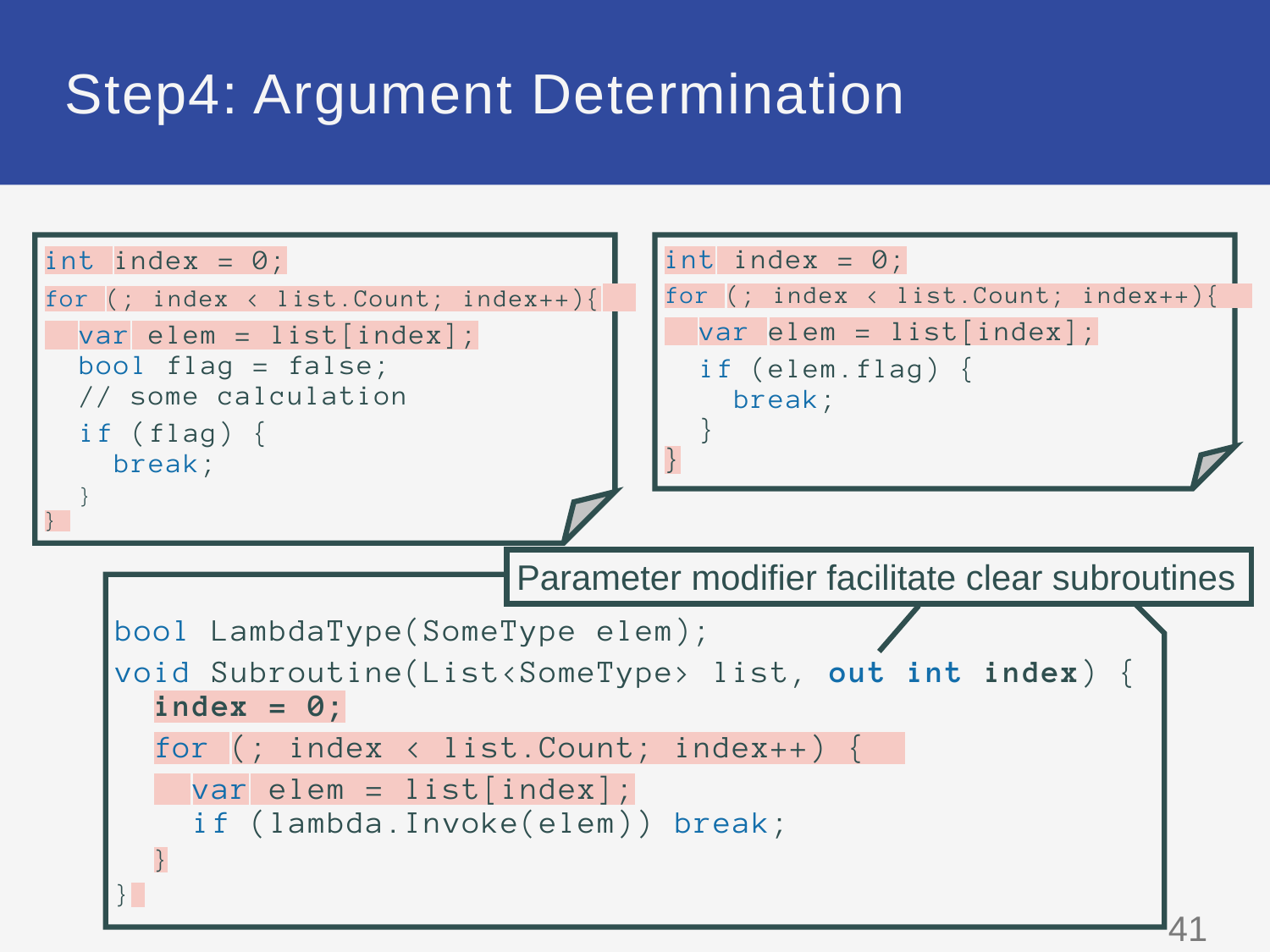

# Step4: Argument Determination
int index = 0;
for (; index < list.Count; index++){
  var elem = list[index];
  bool flag = false;
  // some calculation
  if (flag) {
    break;
  }
}
int index = 0;
for (; index < list.Count; index++){
  var elem = list[index];
  if (elem.flag) {
    break;
  }
}
Parameter modifier facilitate clear subroutines
bool LambdaType(SomeType elem);
void Subroutine(List<SomeType> list, out int index) {
  index = 0;
  for (; index < list.Count; index++) {
    var elem = list[index];
    if (lambda.Invoke(elem)) break;
  }
}

41